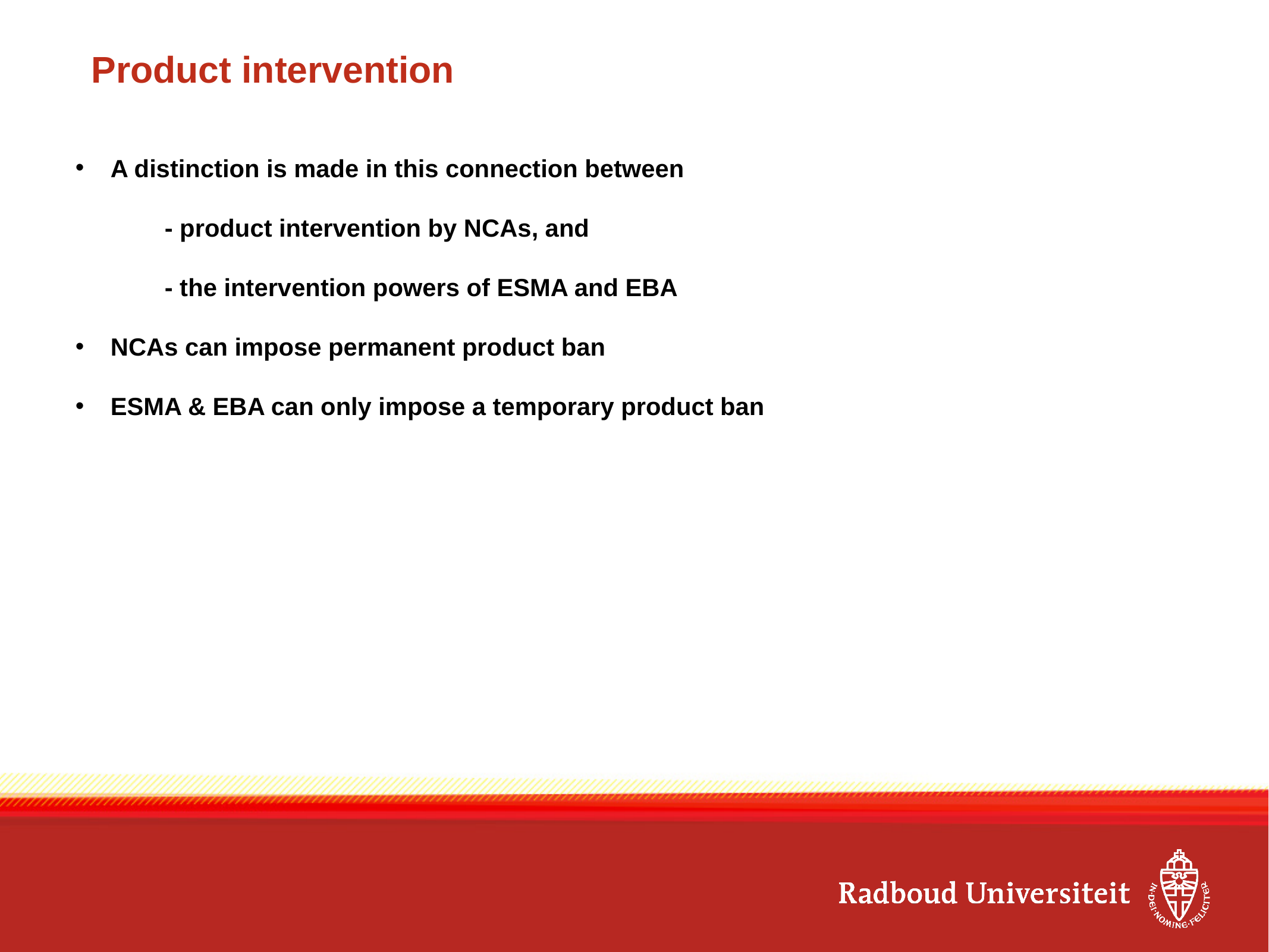

# Product intervention

A distinction is made in this connection between

	- product intervention by NCAs, and

	- the intervention powers of ESMA and EBA

NCAs can impose permanent product ban

ESMA & EBA can only impose a temporary product ban